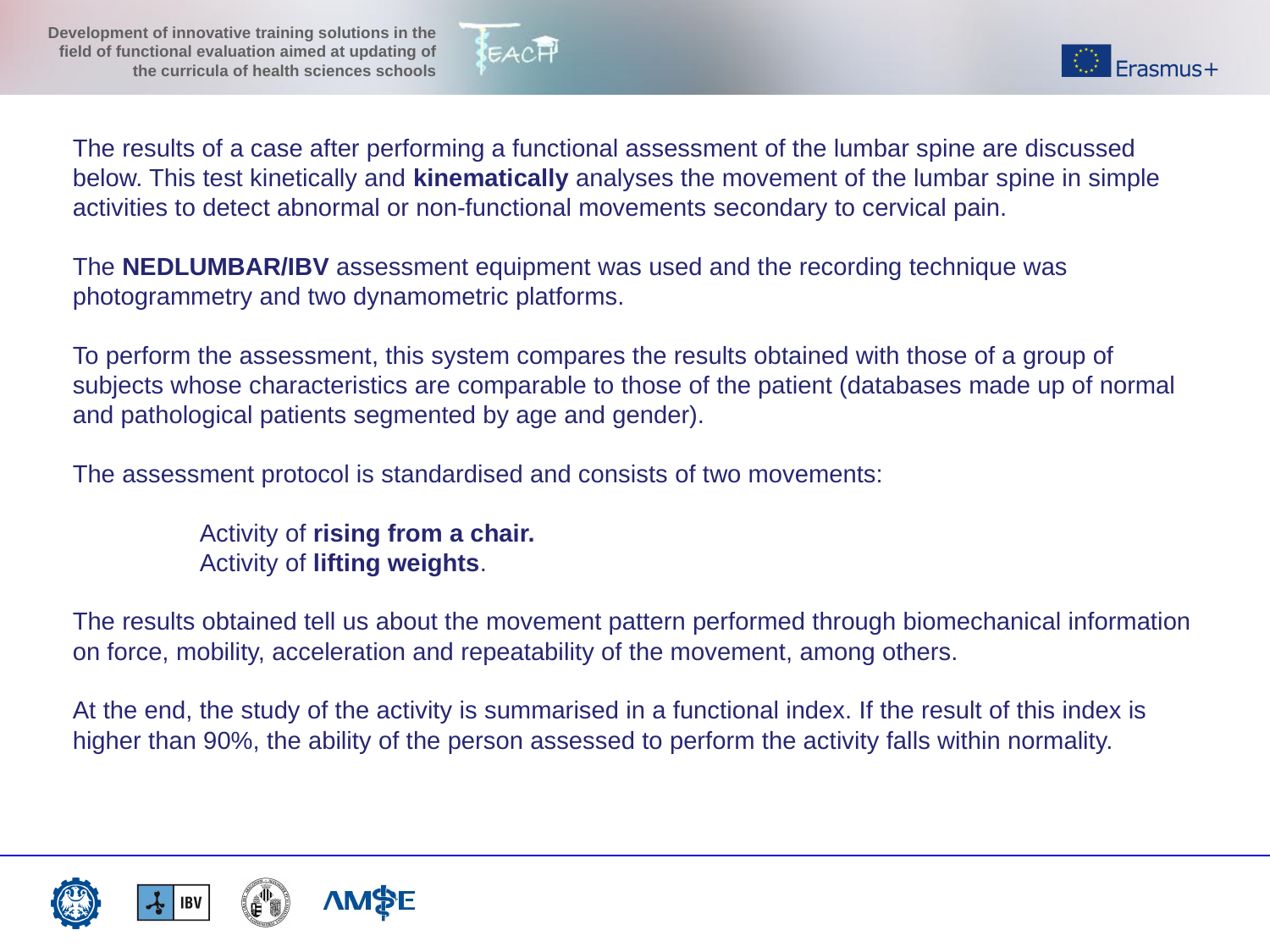

# The results of a case after performing a functional assessment of the lumbar spine are discussed below. This test kinetically and kinematically analyses the movement of the lumbar spine in simple activities to detect abnormal or non-functional movements secondary to cervical pain. The NEDLUMBAR/IBV assessment equipment was used and the recording technique was photogrammetry and two dynamometric platforms. To perform the assessment, this system compares the results obtained with those of a group of subjects whose characteristics are comparable to those of the patient (databases made up of normal and pathological patients segmented by age and gender). The assessment protocol is standardised and consists of two movements: Activity of rising from a chair. Activity of lifting weights. The results obtained tell us about the movement pattern performed through biomechanical information on force, mobility, acceleration and repeatability of the movement, among others. At the end, the study of the activity is summarised in a functional index. If the result of this index is higher than 90%, the ability of the person assessed to perform the activity falls within normality.